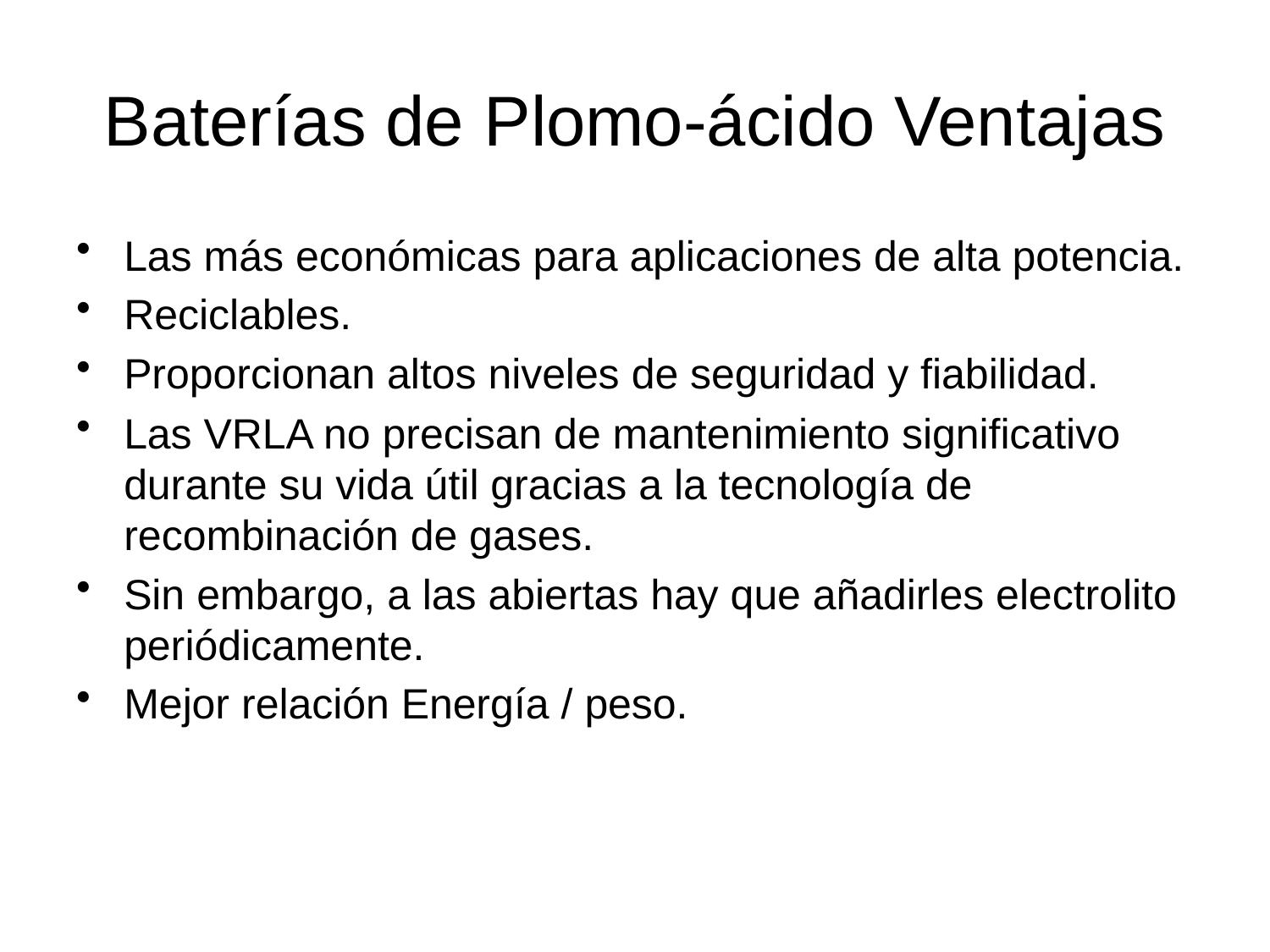

# Baterías de Plomo-ácido Ventajas
Las más económicas para aplicaciones de alta potencia.
Reciclables.
Proporcionan altos niveles de seguridad y fiabilidad.
Las VRLA no precisan de mantenimiento significativo durante su vida útil gracias a la tecnología de recombinación de gases.
Sin embargo, a las abiertas hay que añadirles electrolito periódicamente.
Mejor relación Energía / peso.